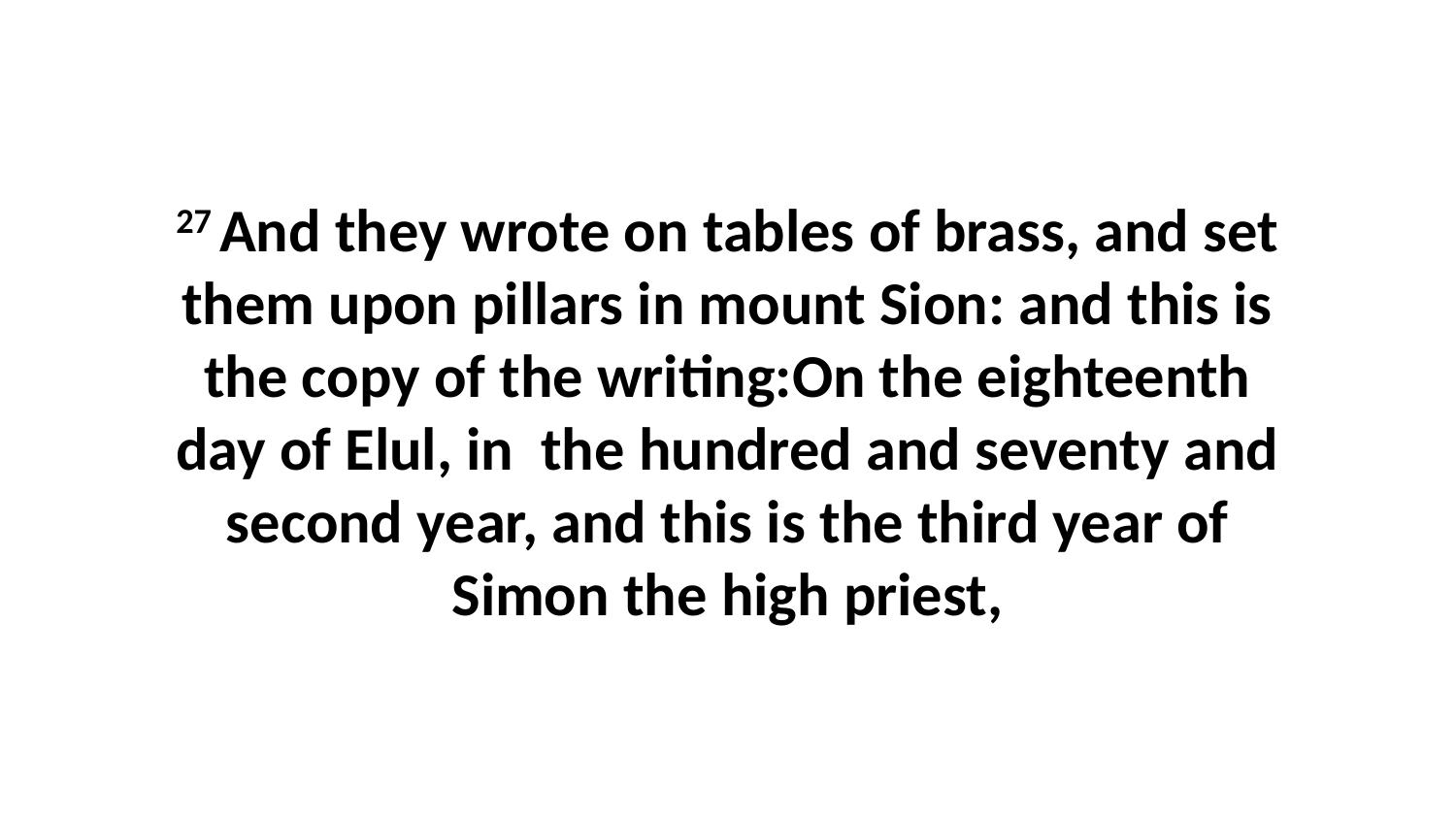

27 And they wrote on tables of brass, and set them upon pillars in mount Sion: and this is the copy of the writing:On the eighteenth day of Elul, in  the hundred and seventy and second year, and this is the third year of Simon the high priest,